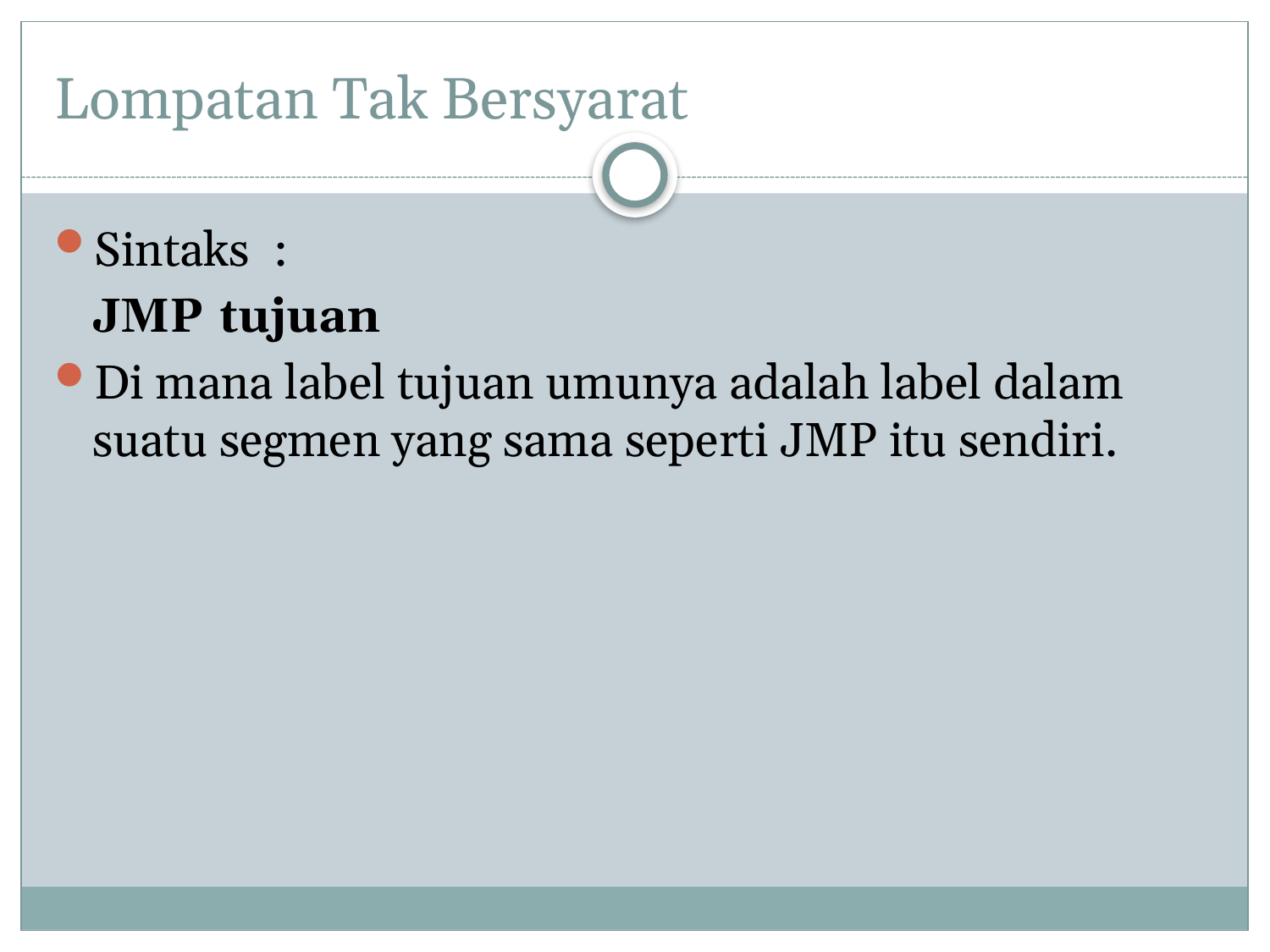

# Lompatan Tak Bersyarat
Sintaks  :
	JMP	tujuan
Di mana label tujuan umunya adalah label dalam suatu segmen yang sama seperti JMP itu sendiri.